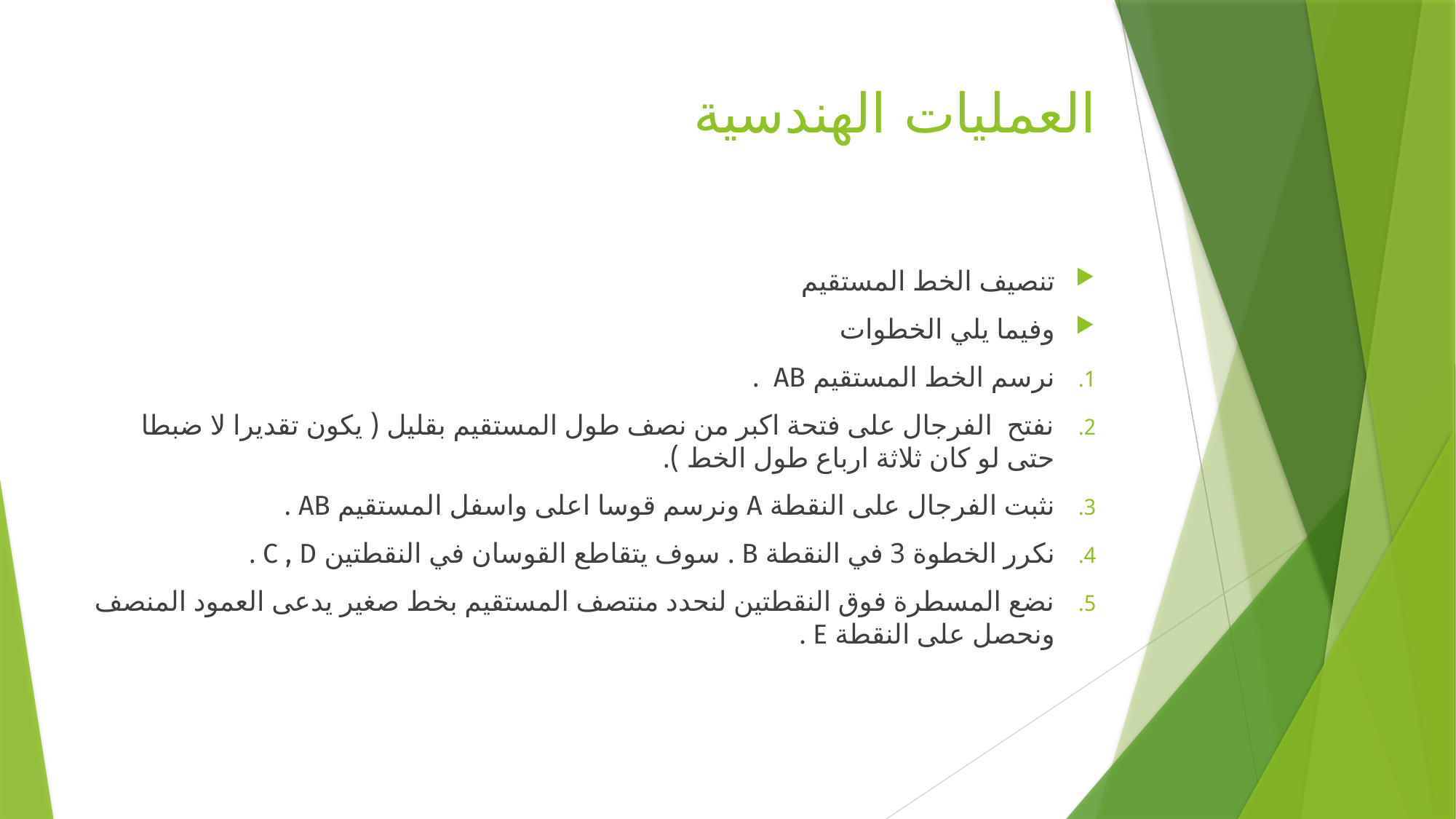

# العمليات الهندسية
تنصيف الخط المستقيم
وفيما يلي الخطوات
نرسم الخط المستقيم AB  .
نفتح  الفرجال على فتحة اكبر من نصف طول المستقيم بقليل ( يكون تقديرا لا ضبطا حتى لو كان ثلاثة ارباع طول الخط ).
نثبت الفرجال على النقطة A ونرسم قوسا اعلى واسفل المستقيم AB .
نكرر الخطوة 3 في النقطة B . سوف يتقاطع القوسان في النقطتين C , D .
نضع المسطرة فوق النقطتين لنحدد منتصف المستقيم بخط صغير يدعى العمود المنصف ونحصل على النقطة E .